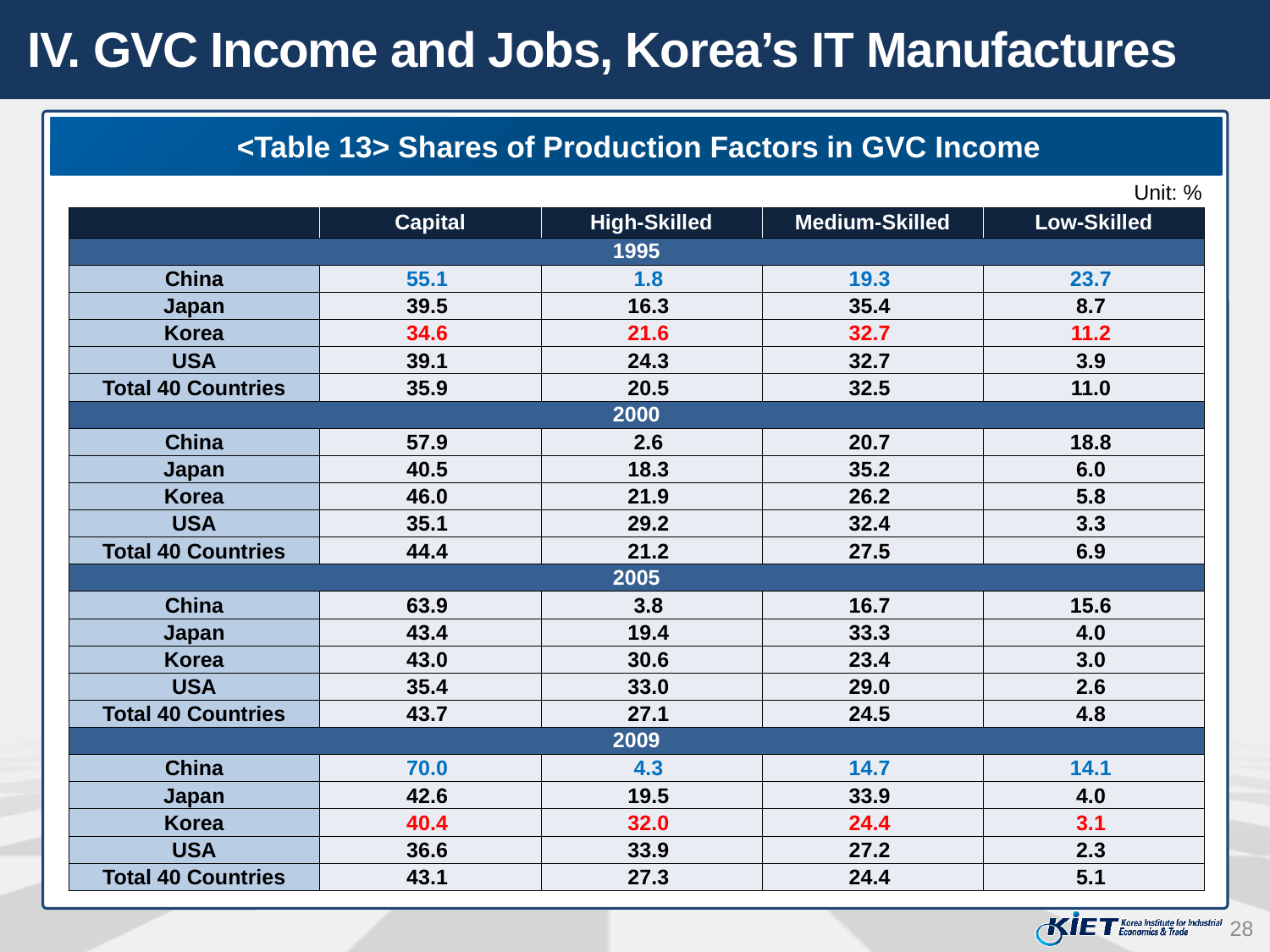

IV. GVC Income and Jobs, Korea’s IT Manufactures

<Table 13> Shares of Production Factors in GVC Income
Unit: %
|  | Capital | High-Skilled | Medium-Skilled | Low-Skilled |
| --- | --- | --- | --- | --- |
| 1995 |  |  |  |  |
| China | 55.1 | 1.8 | 19.3 | 23.7 |
| Japan | 39.5 | 16.3 | 35.4 | 8.7 |
| Korea | 34.6 | 21.6 | 32.7 | 11.2 |
| USA | 39.1 | 24.3 | 32.7 | 3.9 |
| Total 40 Countries | 35.9 | 20.5 | 32.5 | 11.0 |
| 2000 |  |  |  |  |
| China | 57.9 | 2.6 | 20.7 | 18.8 |
| Japan | 40.5 | 18.3 | 35.2 | 6.0 |
| Korea | 46.0 | 21.9 | 26.2 | 5.8 |
| USA | 35.1 | 29.2 | 32.4 | 3.3 |
| Total 40 Countries | 44.4 | 21.2 | 27.5 | 6.9 |
| 2005 |  |  |  |  |
| China | 63.9 | 3.8 | 16.7 | 15.6 |
| Japan | 43.4 | 19.4 | 33.3 | 4.0 |
| Korea | 43.0 | 30.6 | 23.4 | 3.0 |
| USA | 35.4 | 33.0 | 29.0 | 2.6 |
| Total 40 Countries | 43.7 | 27.1 | 24.5 | 4.8 |
| 2009 |  |  |  |  |
| China | 70.0 | 4.3 | 14.7 | 14.1 |
| Japan | 42.6 | 19.5 | 33.9 | 4.0 |
| Korea | 40.4 | 32.0 | 24.4 | 3.1 |
| USA | 36.6 | 33.9 | 27.2 | 2.3 |
| Total 40 Countries | 43.1 | 27.3 | 24.4 | 5.1 |
28